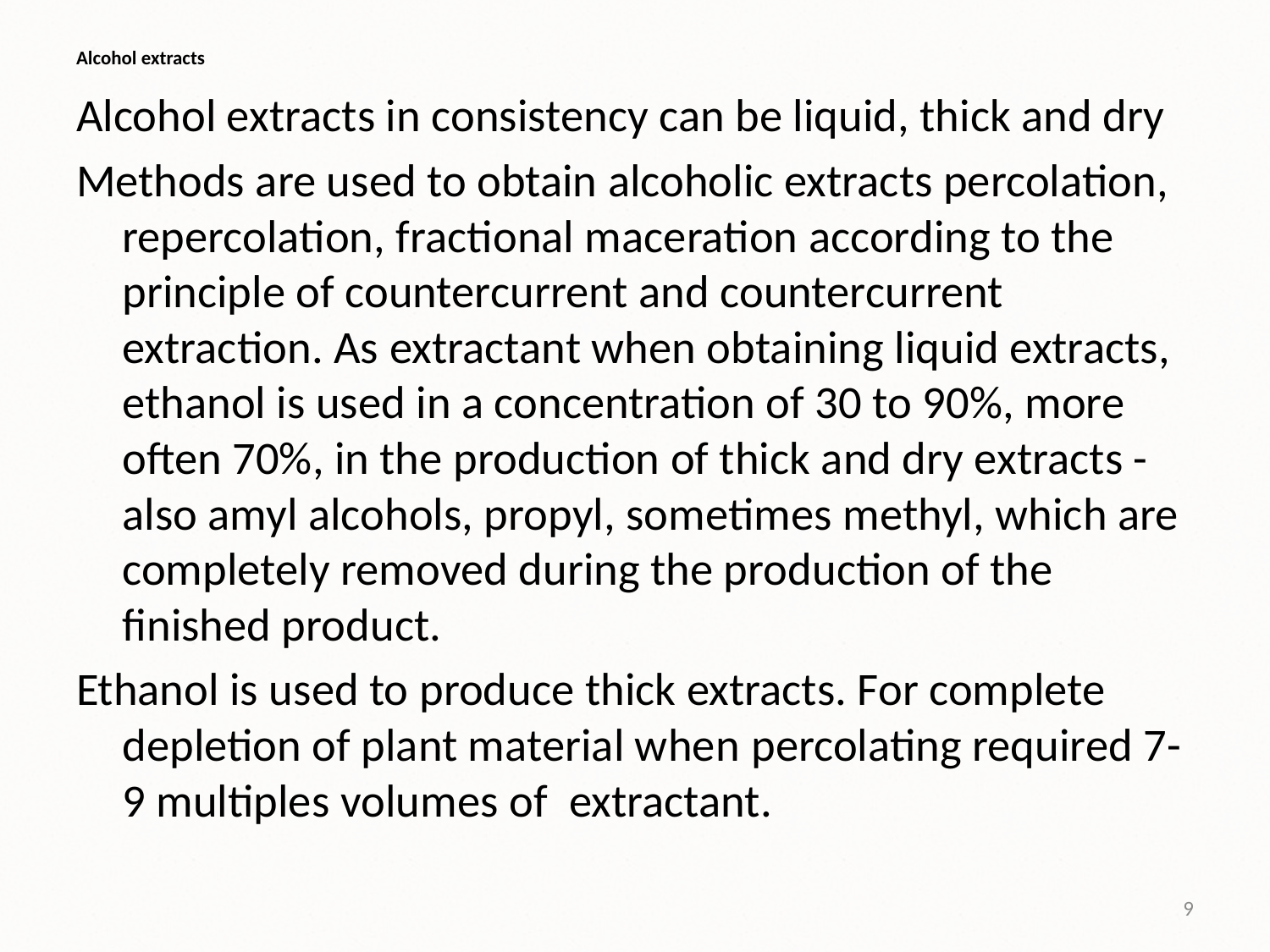

# Alcohol extracts
Alcohol extracts in consistency can be liquid, thick and dry
Methods are used to obtain alcoholic extracts percolation, repercolation, fractional maceration according to the principle of countercurrent and countercurrent extraction. As extractant when obtaining liquid extracts, ethanol is used in a concentration of 30 to 90%, more often 70%, in the production of thick and dry extracts - also amyl alcohols, propyl, sometimes methyl, which are completely removed during the production of the finished product.
Ethanol is used to produce thick extracts. For complete depletion of plant material when percolating required 7-9 multiples volumes of  extractant.

9